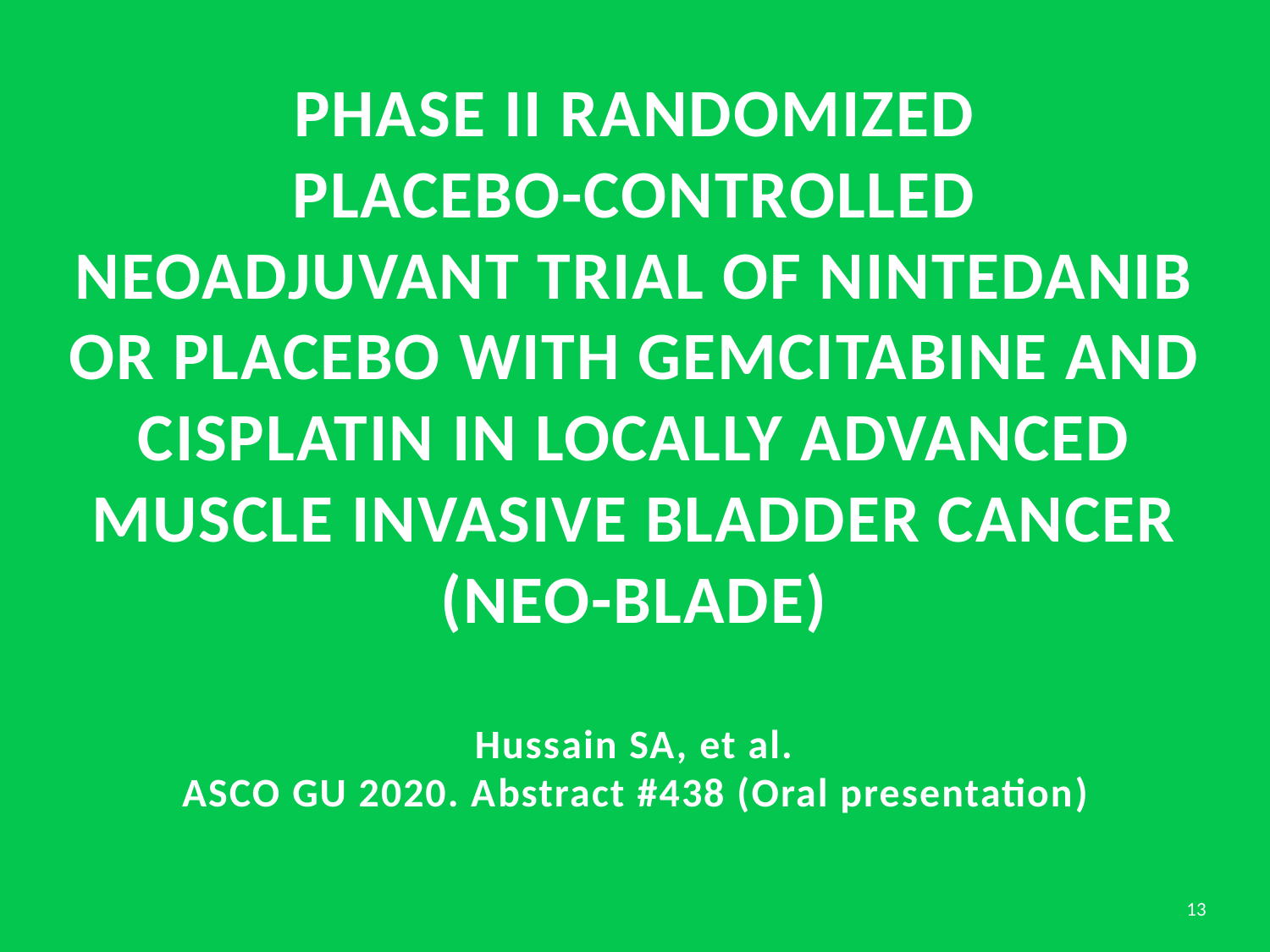

# Phase II randomized placebo-controlled neoadjuvant trial of nintedanib or placebo with gemcitabine and cisplatin in locally advanced muscle invasive bladder cancer (NEO-BLADE) Hussain SA, et al. ASCO GU 2020. Abstract #438 (Oral presentation)
13